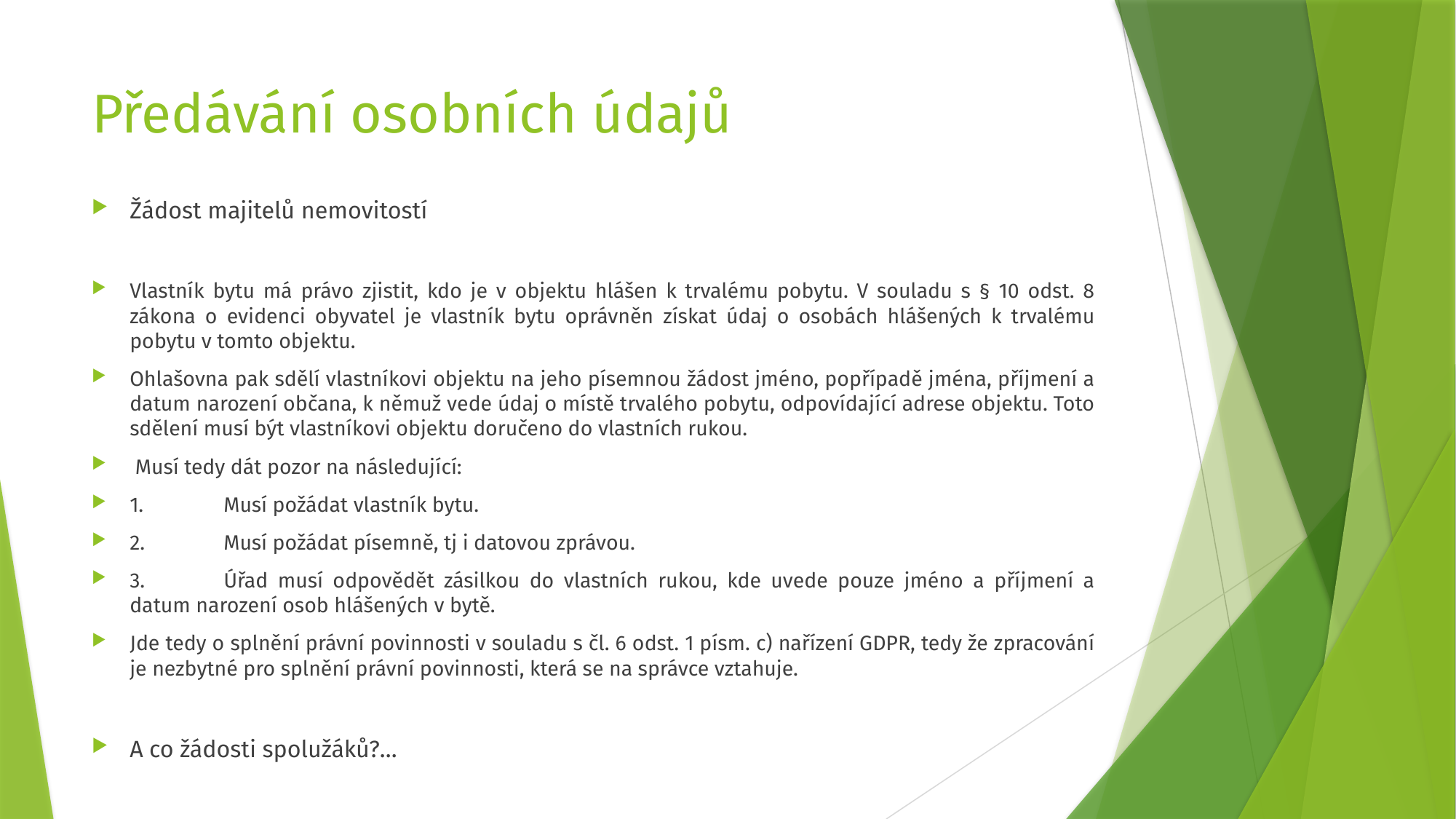

# Předávání osobních údajů
Žádost majitelů nemovitostí

Vlastník bytu má právo zjistit, kdo je v objektu hlášen k trvalému pobytu. V souladu s § 10 odst. 8 zákona o evidenci obyvatel je vlastník bytu oprávněn získat údaj o osobách hlášených k trvalému pobytu v tomto objektu.
Ohlašovna pak sdělí vlastníkovi objektu na jeho písemnou žádost jméno, popřípadě jména, příjmení a datum narození občana, k němuž vede údaj o místě trvalého pobytu, odpovídající adrese objektu. Toto sdělení musí být vlastníkovi objektu doručeno do vlastních rukou.
 Musí tedy dát pozor na následující:
1.	Musí požádat vlastník bytu.
2.	Musí požádat písemně, tj i datovou zprávou.
3.	Úřad musí odpovědět zásilkou do vlastních rukou, kde uvede pouze jméno a příjmení a datum narození osob hlášených v bytě.
Jde tedy o splnění právní povinnosti v souladu s čl. 6 odst. 1 písm. c) nařízení GDPR, tedy že zpracování je nezbytné pro splnění právní povinnosti, která se na správce vztahuje.

A co žádosti spolužáků?…